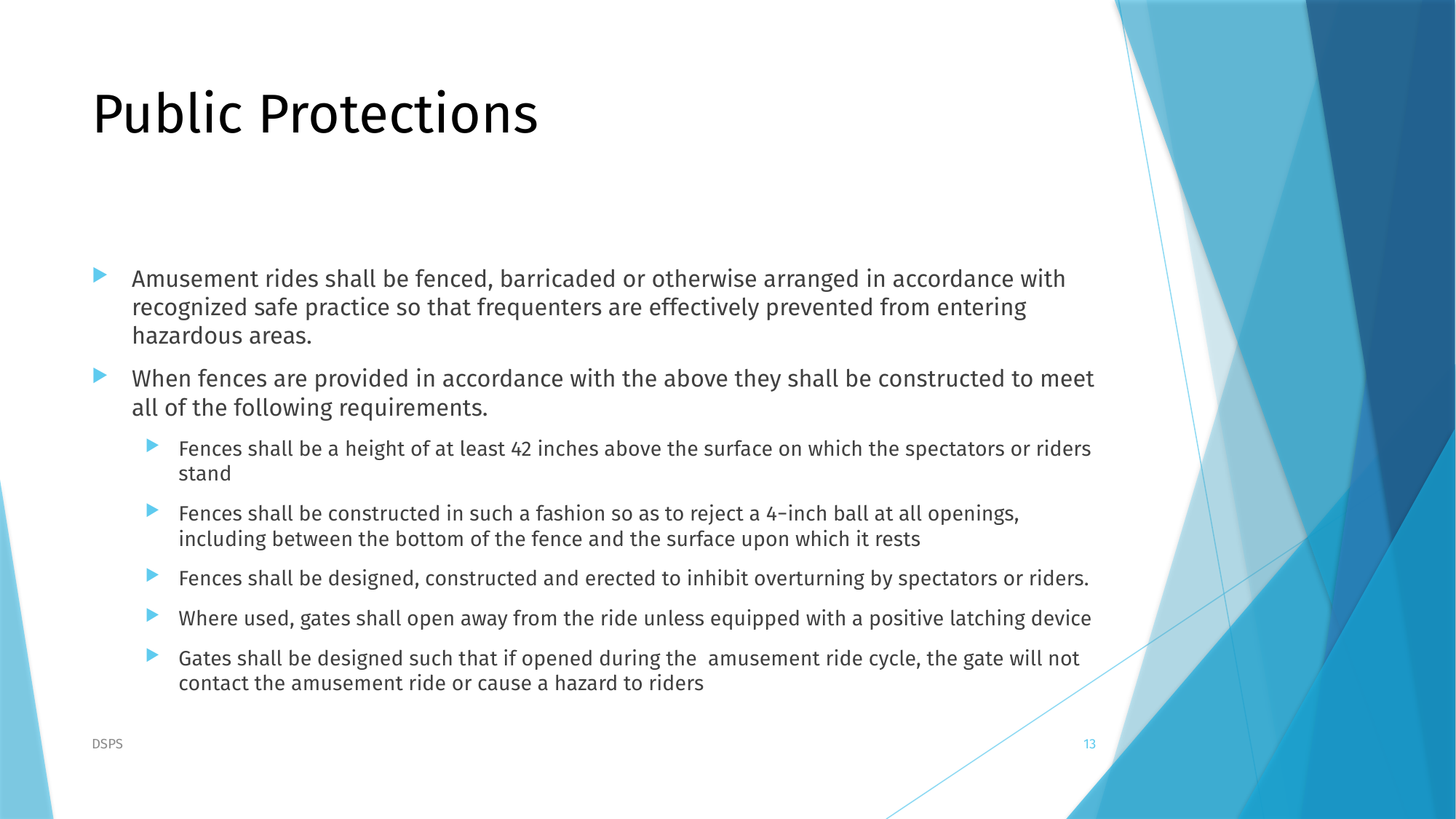

# Public Protections
Amusement rides shall be fenced, barricaded or otherwise arranged in accordance with recognized safe practice so that frequenters are effectively prevented from entering hazardous areas.
When fences are provided in accordance with the above they shall be constructed to meet all of the following requirements.
Fences shall be a height of at least 42 inches above the surface on which the spectators or riders stand
Fences shall be constructed in such a fashion so as to reject a 4−inch ball at all openings, including between the bottom of the fence and the surface upon which it rests
Fences shall be designed, constructed and erected to inhibit overturning by spectators or riders.
Where used, gates shall open away from the ride unless equipped with a positive latching device
Gates shall be designed such that if opened during the  amusement ride cycle, the gate will not contact the amusement ride or cause a hazard to riders

DSPS
13